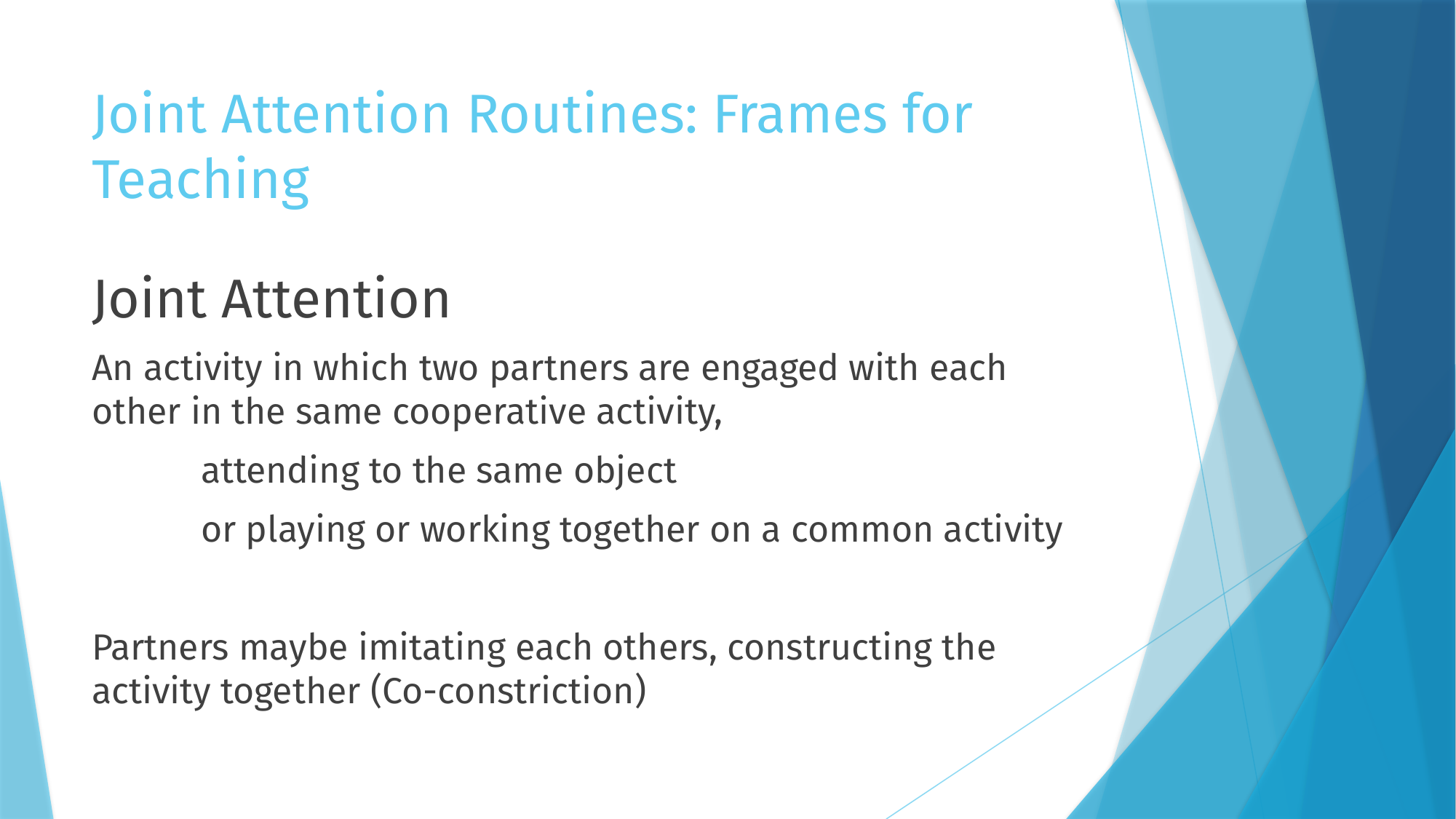

# Joint Attention Routines: Frames for Teaching
Joint Attention
An activity in which two partners are engaged with each other in the same cooperative activity,
	attending to the same object
	or playing or working together on a common activity

Partners maybe imitating each others, constructing the activity together (Co-constriction)